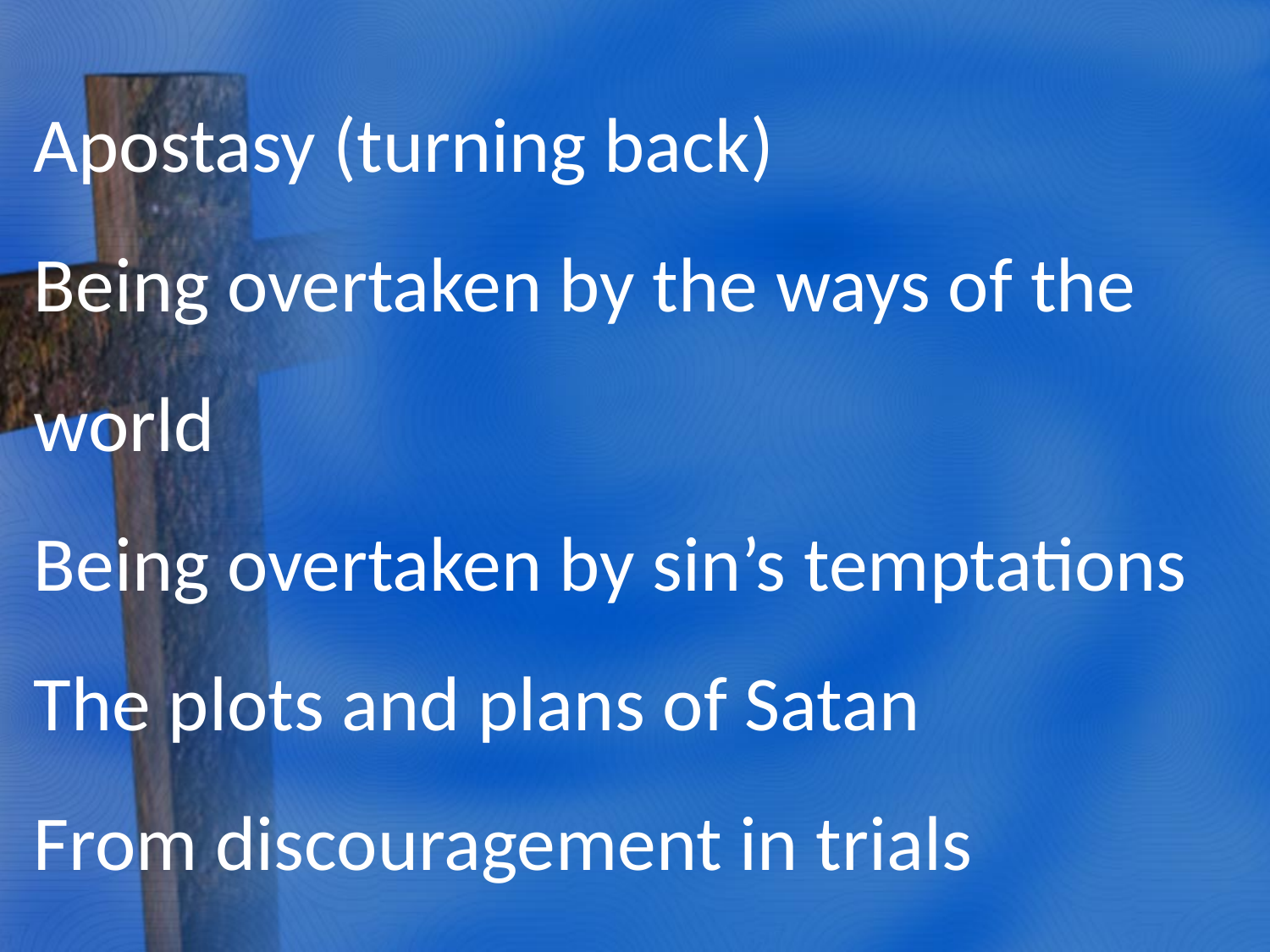

Apostasy (turning back)
Being overtaken by the ways of the world
Being overtaken by sin’s temptations
The plots and plans of Satan
From discouragement in trials